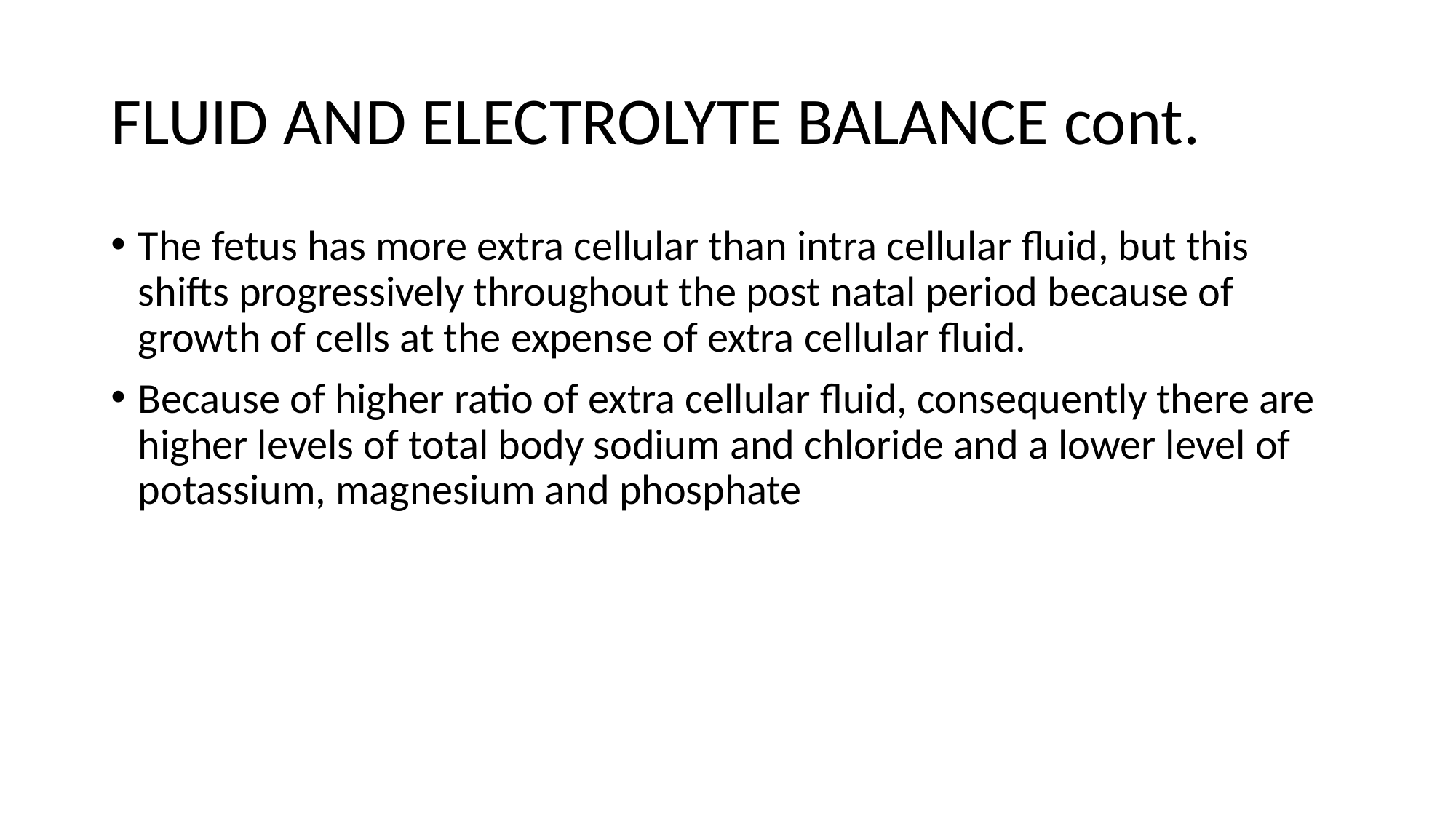

# FLUID AND ELECTROLYTE BALANCE cont.
The fetus has more extra cellular than intra cellular fluid, but this shifts progressively throughout the post natal period because of growth of cells at the expense of extra cellular fluid.
Because of higher ratio of extra cellular fluid, consequently there are higher levels of total body sodium and chloride and a lower level of potassium, magnesium and phosphate